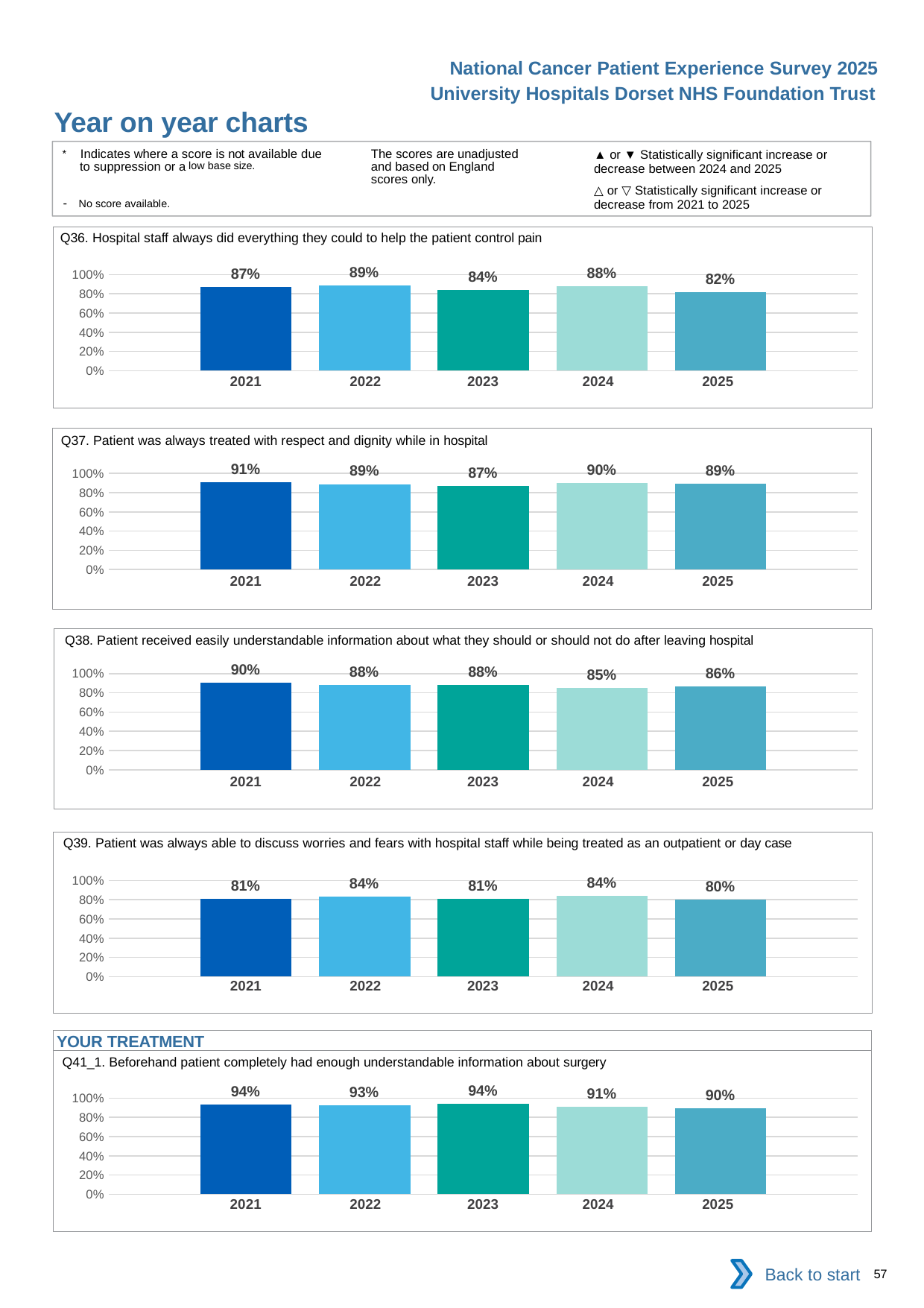

National Cancer Patient Experience Survey 2025
University Hospitals Dorset NHS Foundation Trust
Year on year charts (7)

The scores are unadjusted and based on England scores only.
*  Indicates where a score is not available due to suppression or a low base size.
- No score available.
▲ or ▼ Statistically significant increase or decrease between 2024 and 2025
△ or ▽ Statistically significant increase or decrease from 2021 to 2025
Q36. Hospital staff always did everything they could to help the patient control pain

### Chart

| Category | 2021 | 2022 | 2023 | 2024 | 2025 |
|---|---|---|---|---|---|
| Category 1 | 0.8699187 | 0.8910257 | 0.8426966 | 0.8823529 | 0.816092 |
| 2021 | 2022 | 2023 | 2024 | 2025 |
| --- | --- | --- | --- | --- |
|  |  |  |  |  |
Q37. Patient was always treated with respect and dignity while in hospital

### Chart

| Category | 2021 | 2022 | 2023 | 2024 | 2025 |
|---|---|---|---|---|---|
| Category 1 | 0.9117647 | 0.8888889 | 0.8731707 | 0.9012346 | 0.8911917 |
| 2021 | 2022 | 2023 | 2024 | 2025 |
| --- | --- | --- | --- | --- |
|  |  |  |  |  |
Q38. Patient received easily understandable information about what they should or should not do after leaving hospital

### Chart

| Category | 2021 | 2022 | 2023 | 2024 | 2025 |
|---|---|---|---|---|---|
| Category 1 | 0.9044118 | 0.8802395 | 0.8811881 | 0.8535032 | 0.8645833 |
| 2021 | 2022 | 2023 | 2024 | 2025 |
| --- | --- | --- | --- | --- |
|  |  |  |  |  |
Q39. Patient was always able to discuss worries and fears with hospital staff while being treated as an outpatient or day case

### Chart

| Category | 2021 | 2022 | 2023 | 2024 | 2025 |
|---|---|---|---|---|---|
| Category 1 | 0.8088235 | 0.8359375 | 0.810089 | 0.8424242 | 0.8023952 |
| 2021 | 2022 | 2023 | 2024 | 2025 |
| --- | --- | --- | --- | --- |
|  |  |  |  |  |
YOUR TREATMENT
Q41_1. Beforehand patient completely had enough understandable information about surgery

### Chart

| Category | 2021 | 2022 | 2023 | 2024 | 2025 |
|---|---|---|---|---|---|
| Category 1 | 0.935 | 0.9285714 | 0.9383117 | 0.9099678 | 0.8980892 |
| 2021 | 2022 | 2023 | 2024 | 2025 |
| --- | --- | --- | --- | --- |
|  |  |  |  |  |
Back to start

57